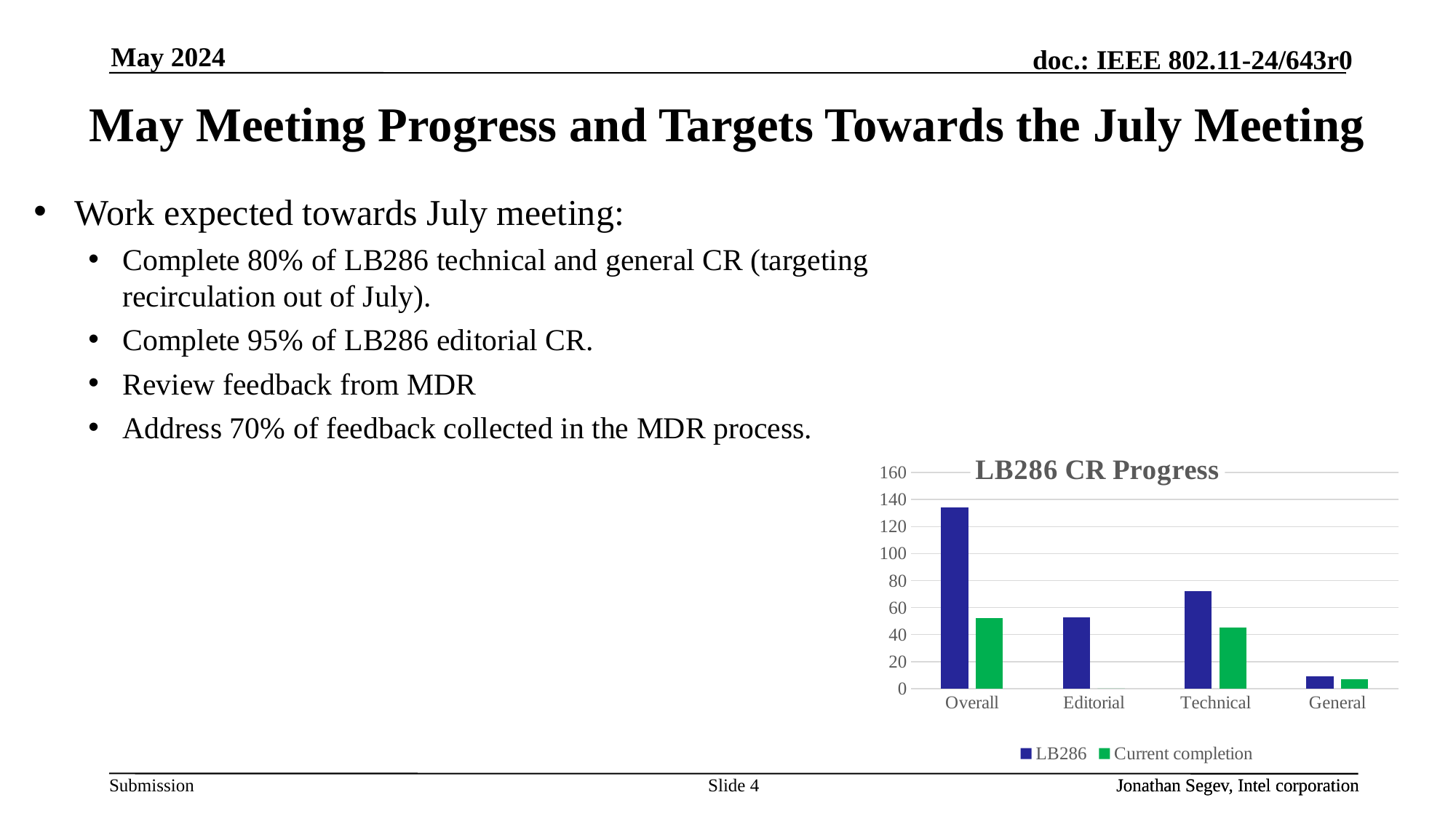

May 2024
# May Meeting Progress and Targets Towards the July Meeting
Work expected towards July meeting:
Complete 80% of LB286 technical and general CR (targeting recirculation out of July).
Complete 95% of LB286 editorial CR.
Review feedback from MDR
Address 70% of feedback collected in the MDR process.

### Chart: LB286 CR Progress

| Category | LB286 | Current completion |
|---|---|---|
| Overall | 134.0 | 52.0 |
| Editorial | 53.0 | 0.0 |
| Technical | 72.0 | 45.0 |
| General | 9.0 | 7.0 |
Slide 4
Jonathan Segev, Intel corporation
Jonathan Segev, Intel corporation